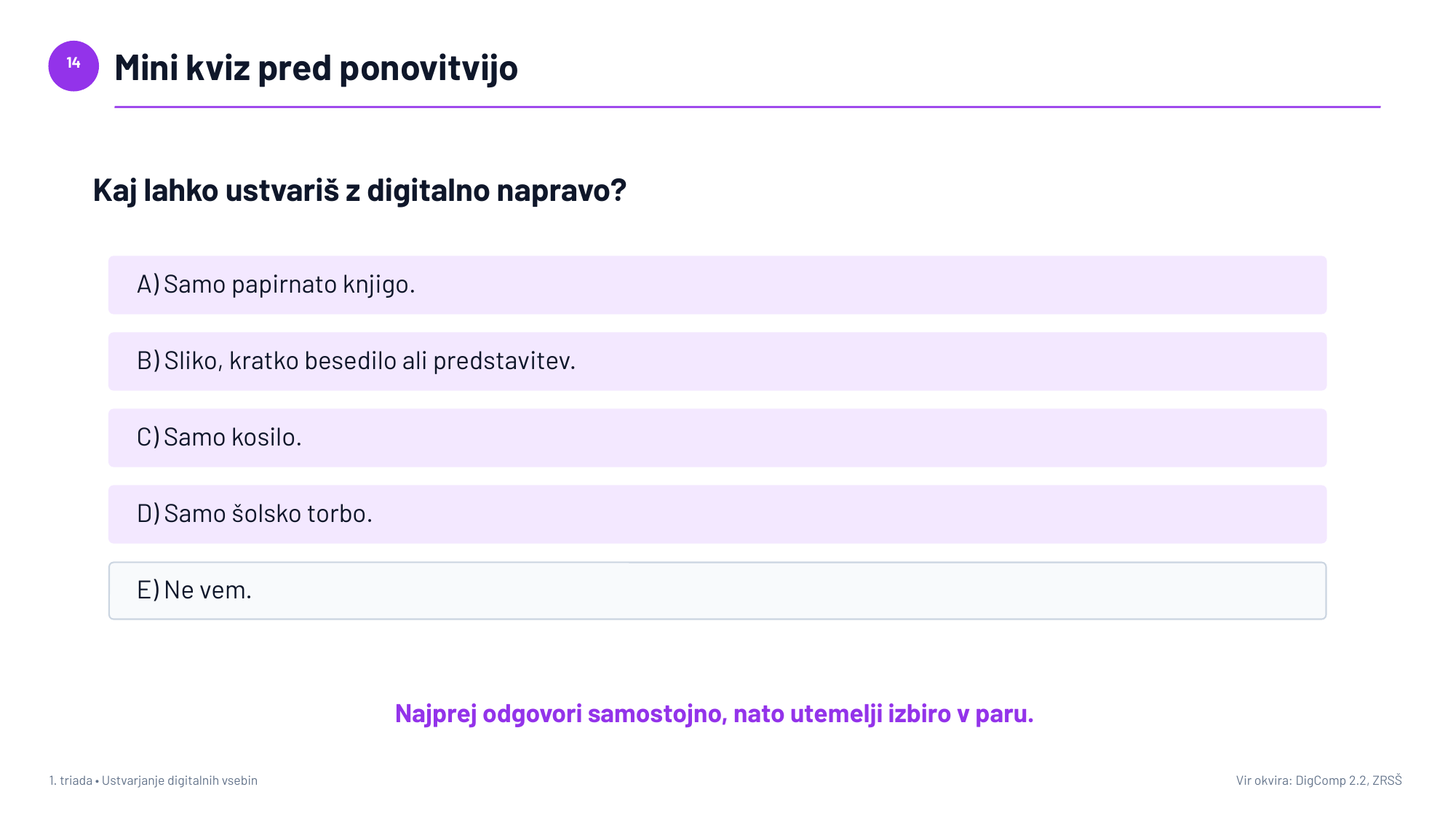

Mini kviz pred ponovitvijo

14

Kaj lahko ustvariš z digitalno napravo?

A) Samo papirnato knjigo.

B) Sliko, kratko besedilo ali predstavitev.

C) Samo kosilo.

D) Samo šolsko torbo.

E) Ne vem.
Najprej odgovori samostojno, nato utemelji izbiro v paru.
1. triada • Ustvarjanje digitalnih vsebin
Vir okvira: DigComp 2.2, ZRSŠ